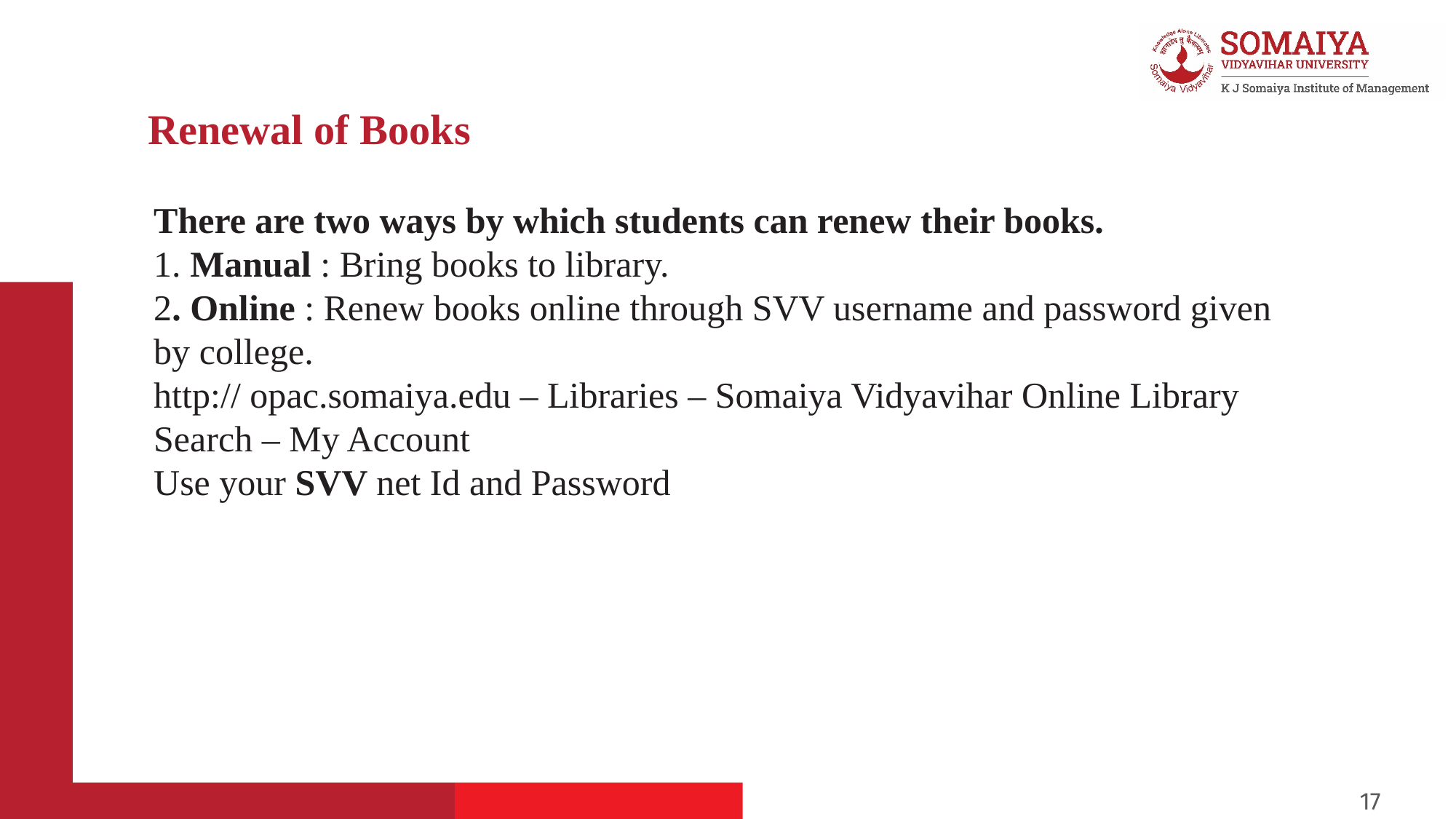

Renewal of Books
There are two ways by which students can renew their books.
1. Manual : Bring books to library.
2. Online : Renew books online through SVV username and password given by college.
http:// opac.somaiya.edu – Libraries – Somaiya Vidyavihar Online Library Search – My Account
Use your SVV net Id and Password
17